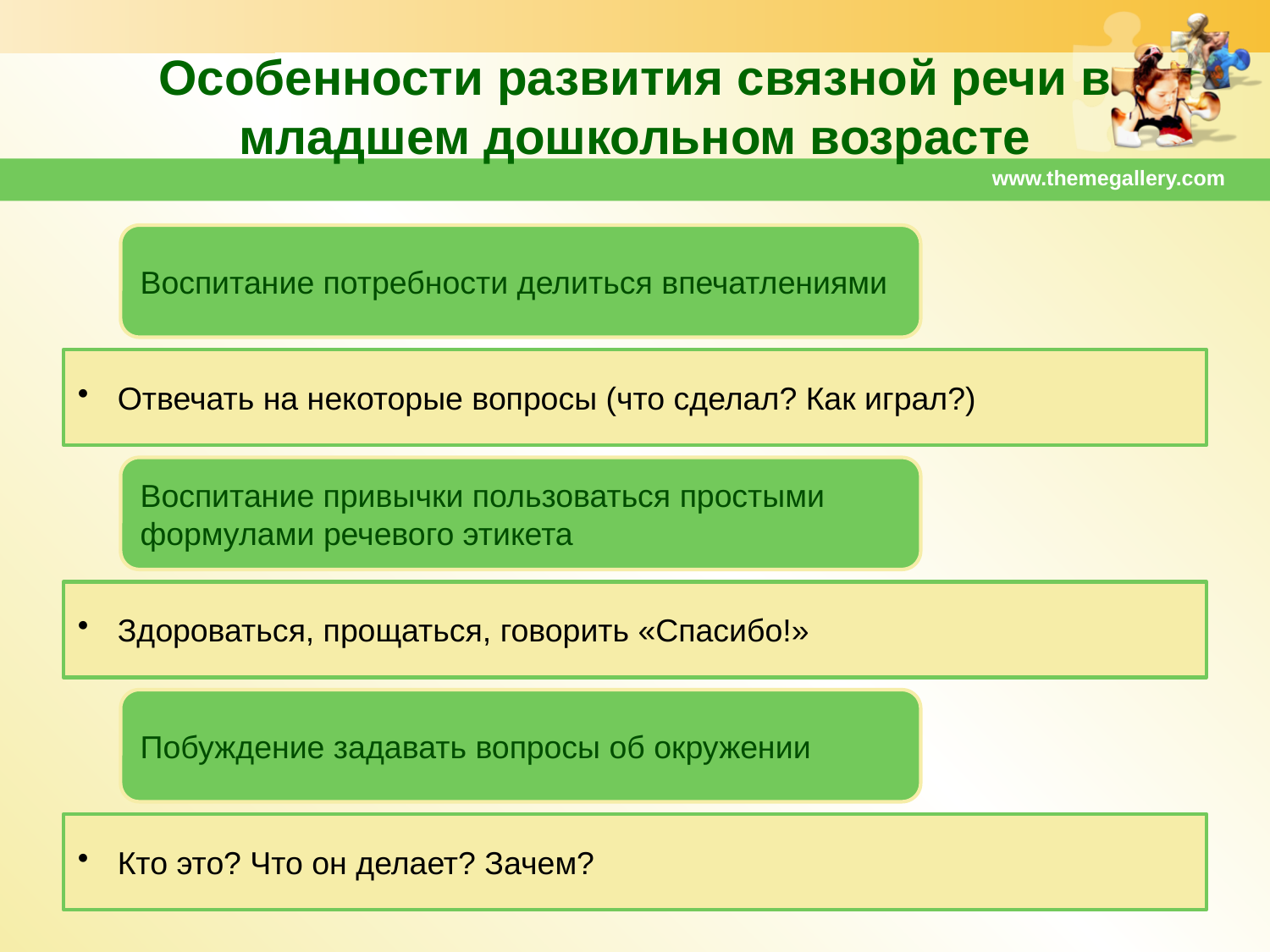

# Особенности развития связной речи в младшем дошкольном возрасте
www.themegallery.com
Воспитание потребности делиться впечатлениями
Воспитание привычки пользоваться простыми формулами речевого этикета
Побуждение задавать вопросы об окружении
Отвечать на некоторые вопросы (что сделал? Как играл?)
Здороваться, прощаться, говорить «Спасибо!»
Кто это? Что он делает? Зачем?